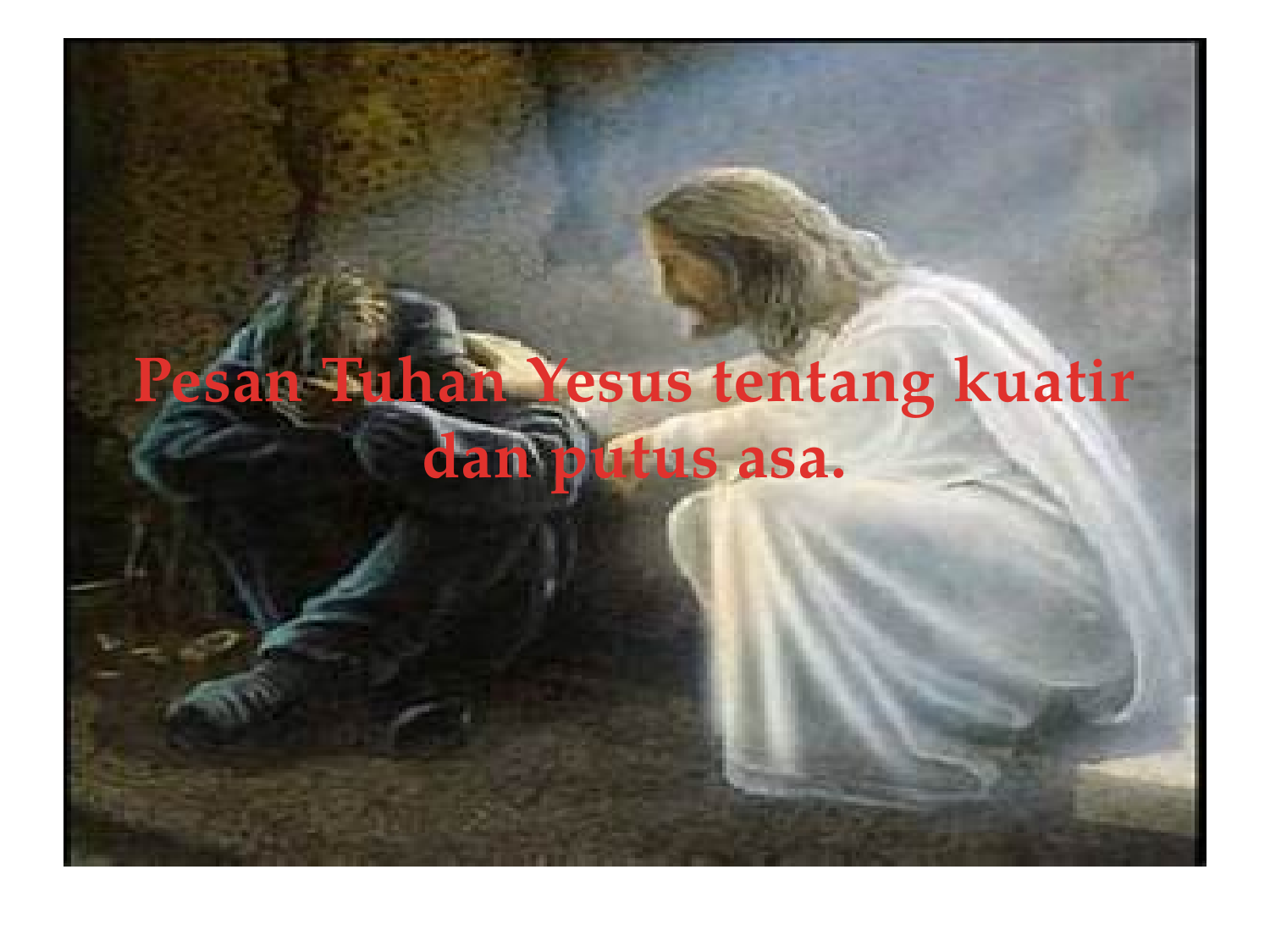

# Pesan Tuhan Yesus tentang kuatir dan putus asa.